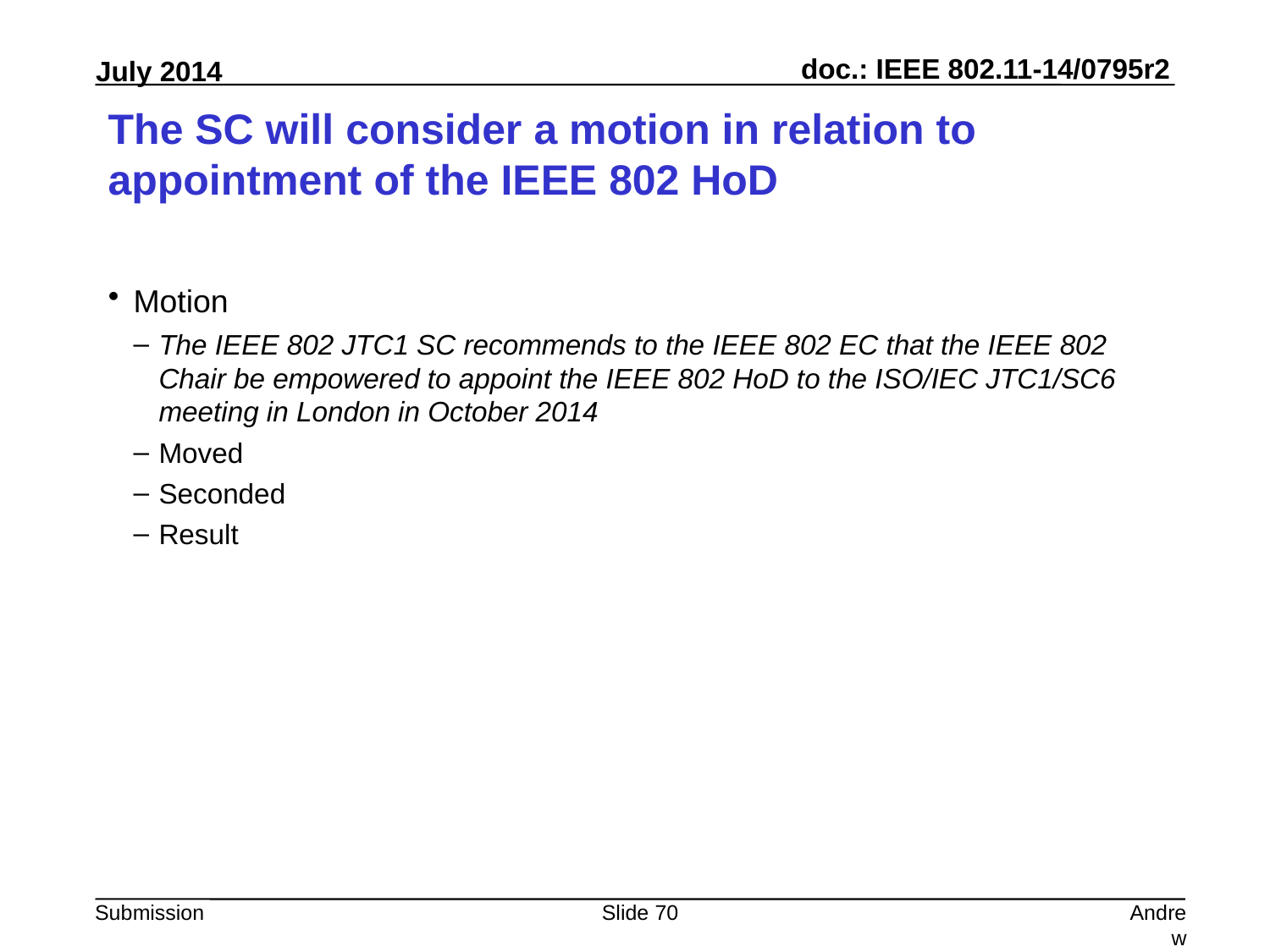

# The SC will consider a motion in relation to appointment of the IEEE 802 HoD
Motion
The IEEE 802 JTC1 SC recommends to the IEEE 802 EC that the IEEE 802 Chair be empowered to appoint the IEEE 802 HoD to the ISO/IEC JTC1/SC6 meeting in London in October 2014
Moved
Seconded
Result

Slide 70
Andrew Myles, Cisco